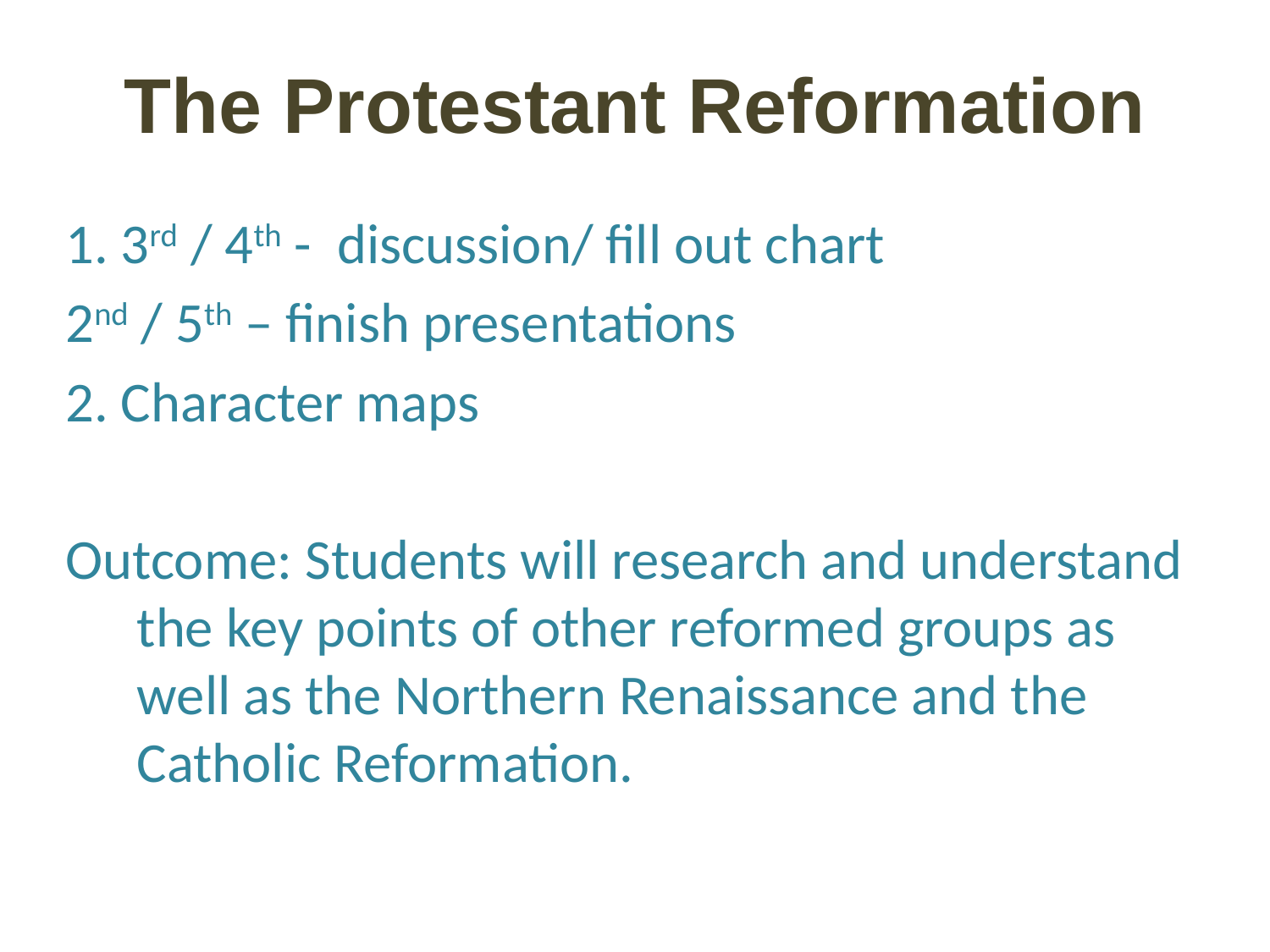

# The Protestant Reformation
1. 3rd / 4th -  discussion/ fill out chart
2nd / 5th – finish presentations
2. Character maps

Outcome: Students will research and understand the key points of other reformed groups as well as the Northern Renaissance and the Catholic Reformation.